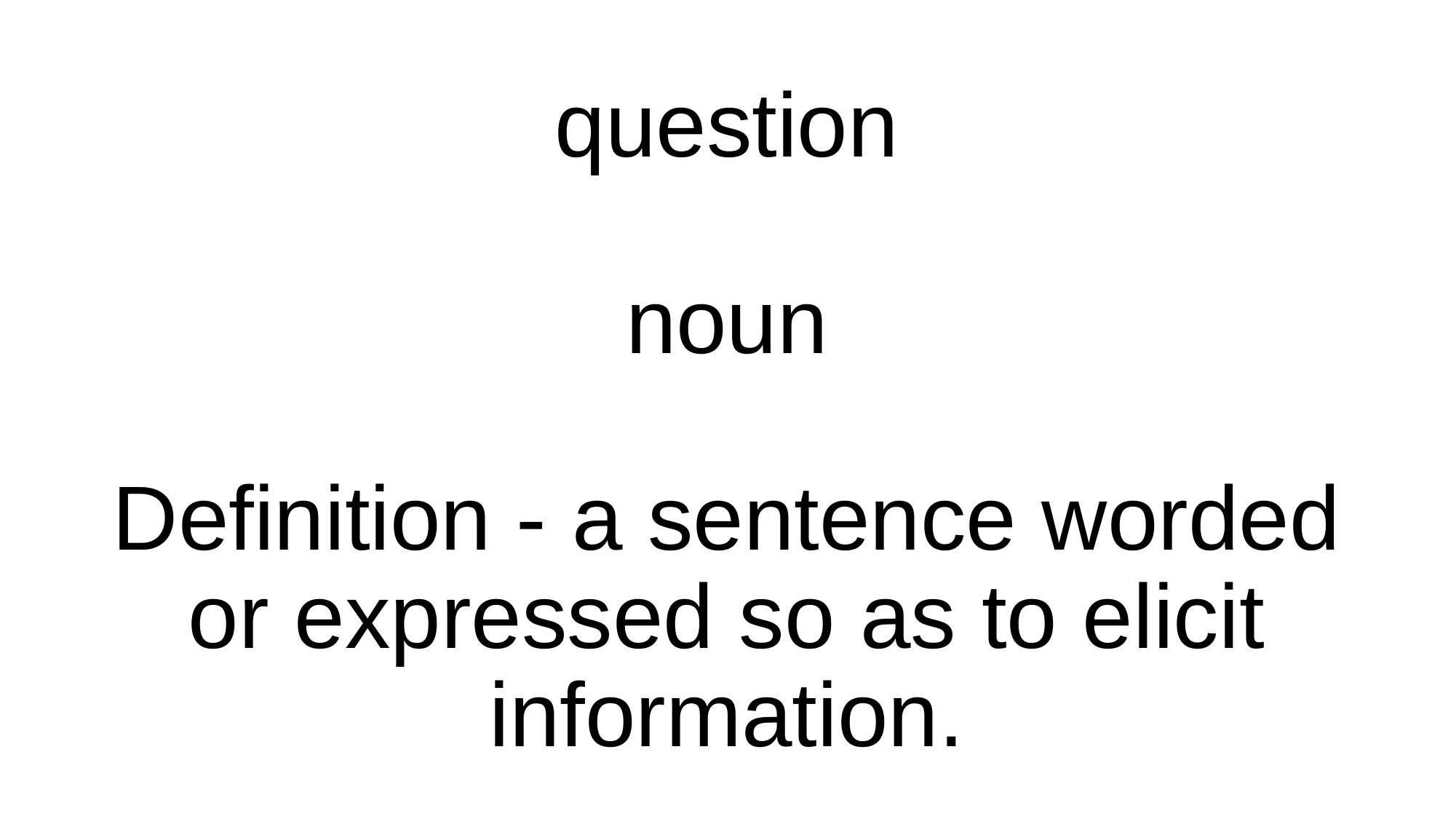

# question noun Definition - a sentence worded or expressed so as to elicit information.